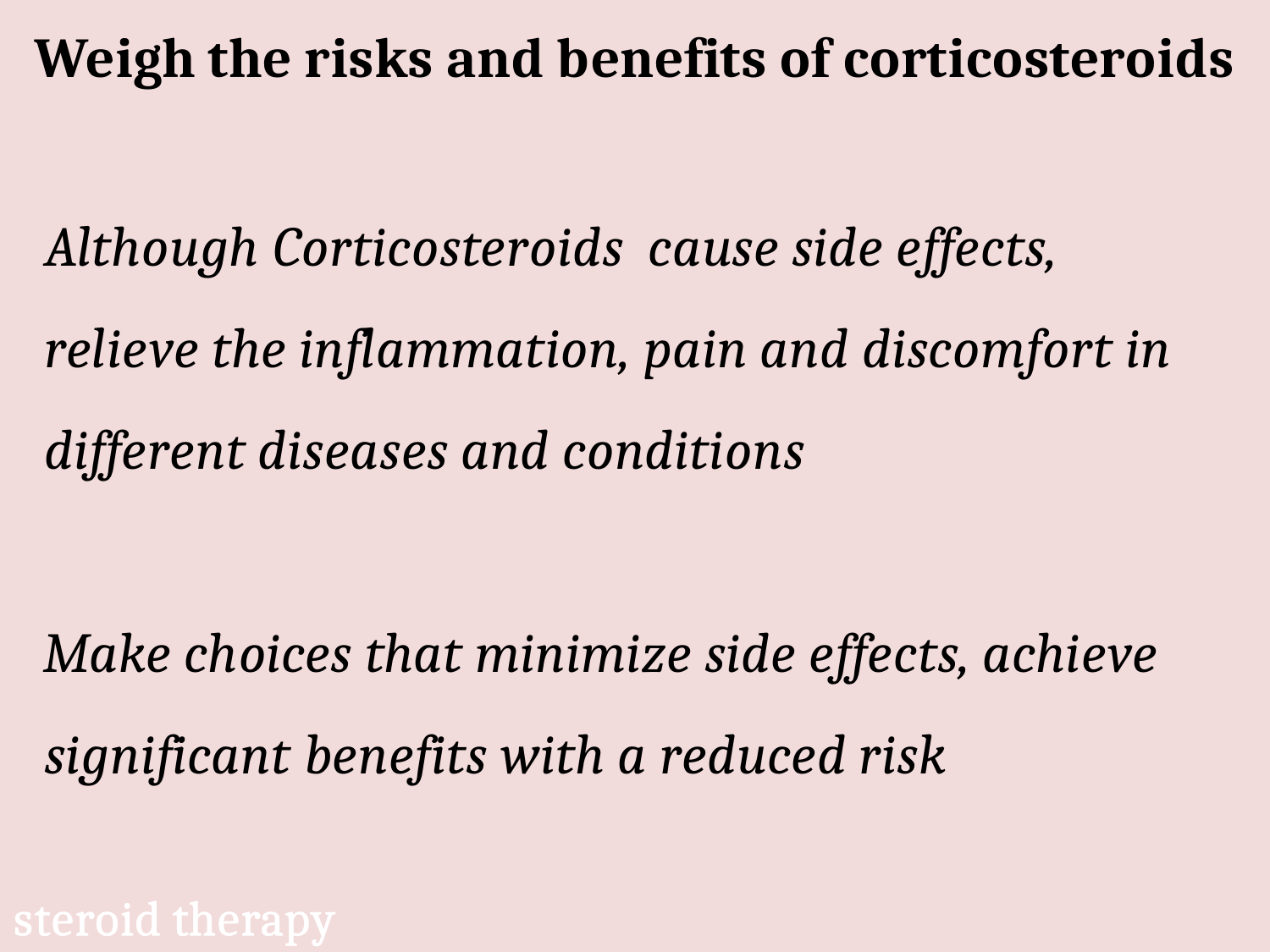

Weigh the risks and benefits of corticosteroids
Although Corticosteroids  cause side effects, relieve the inflammation, pain and discomfort in different diseases and conditions

Make choices that minimize side effects, achieve significant benefits with a reduced risk
steroid therapy